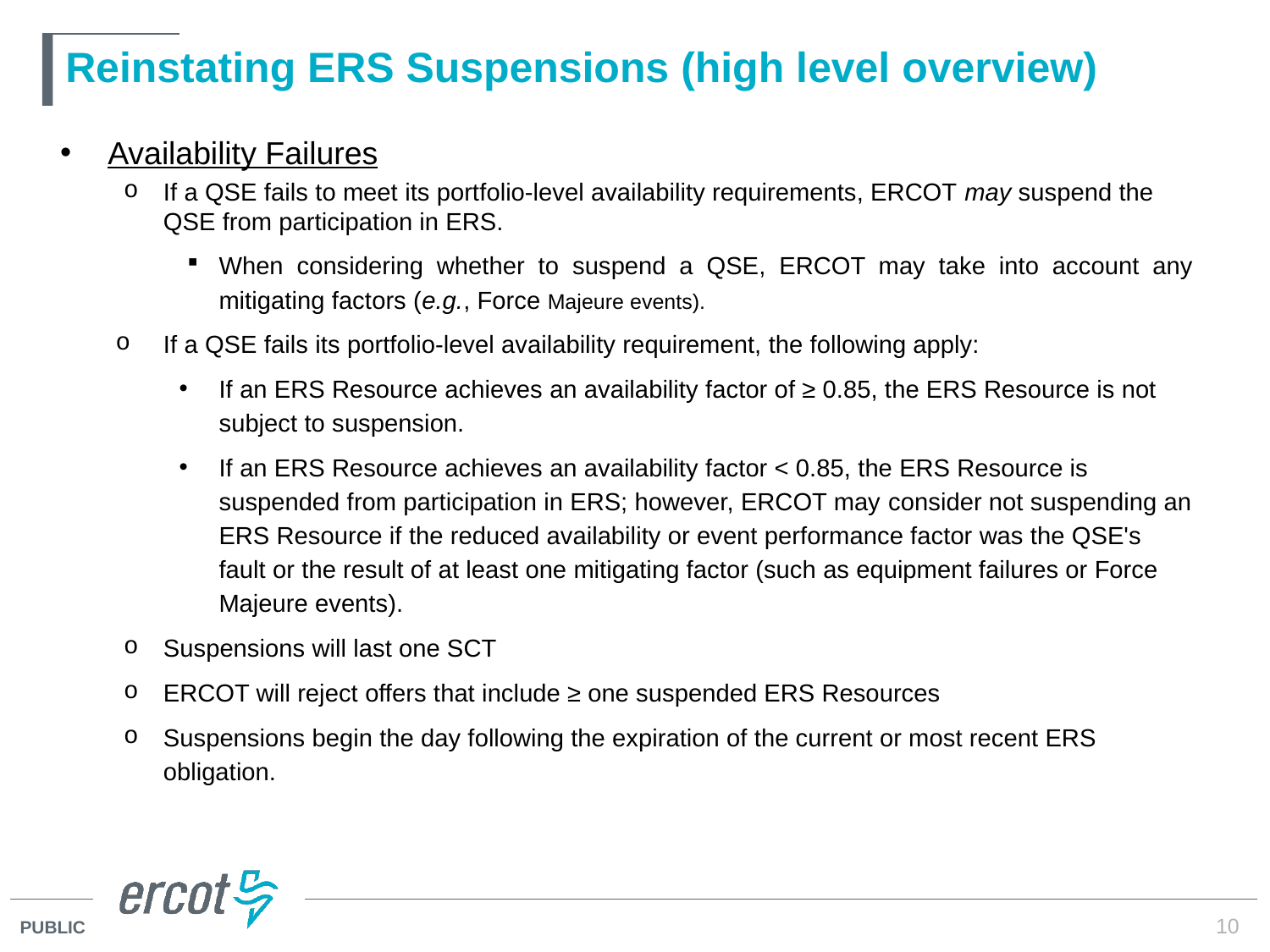

# Reinstating ERS Suspensions (high level overview)
Availability Failures
If a QSE fails to meet its portfolio-level availability requirements, ERCOT may suspend the QSE from participation in ERS.
When considering whether to suspend a QSE, ERCOT may take into account any mitigating factors (e.g., Force Majeure events).
If a QSE fails its portfolio-level availability requirement, the following apply:
If an ERS Resource achieves an availability factor of ≥ 0.85, the ERS Resource is not subject to suspension.
If an ERS Resource achieves an availability factor < 0.85, the ERS Resource is suspended from participation in ERS; however, ERCOT may consider not suspending an ERS Resource if the reduced availability or event performance factor was the QSE's fault or the result of at least one mitigating factor (such as equipment failures or Force Majeure events).
Suspensions will last one SCT
ERCOT will reject offers that include ≥ one suspended ERS Resources
Suspensions begin the day following the expiration of the current or most recent ERS obligation.

10